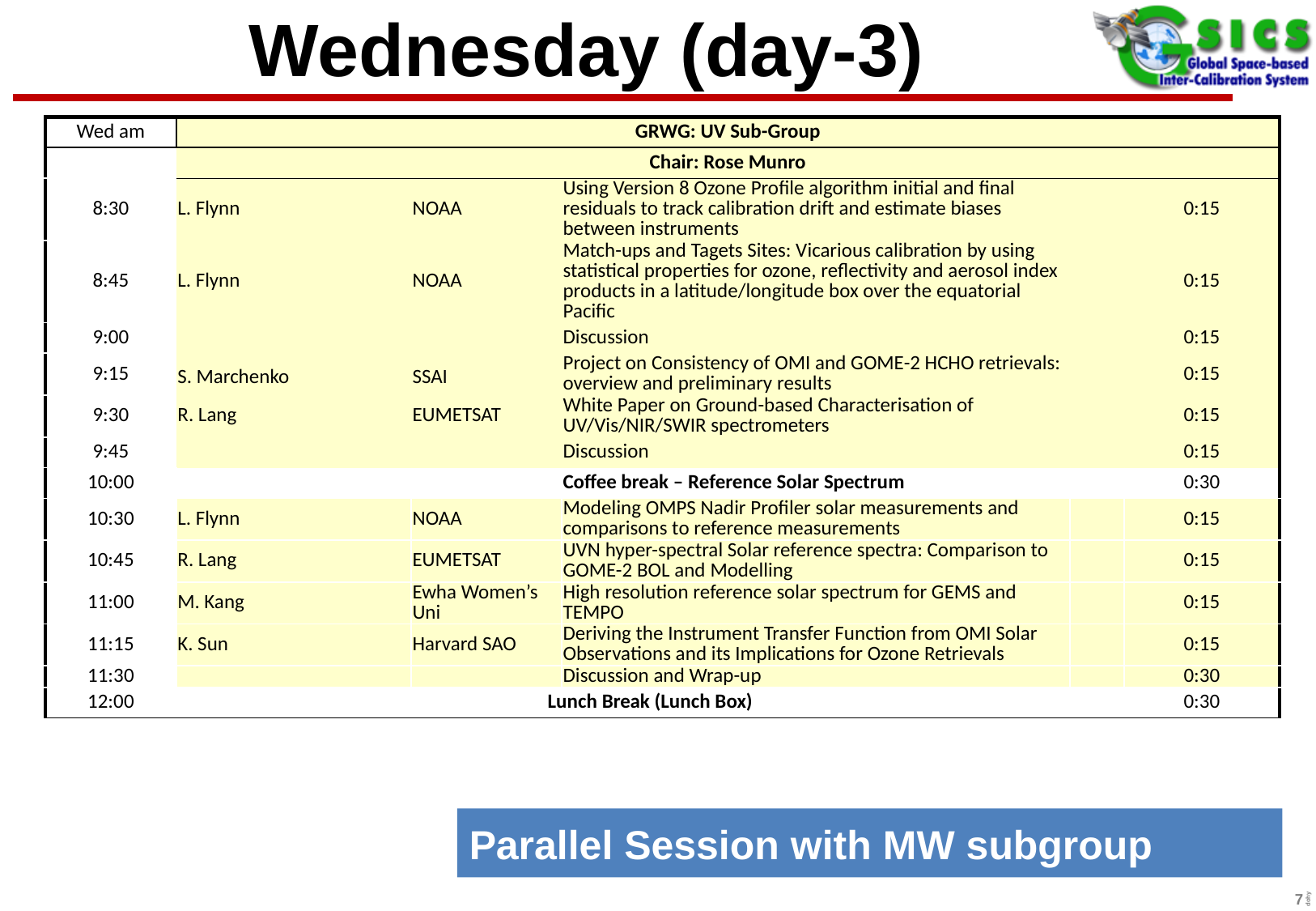

# Wednesday (day-3)
| Wed am | GRWG: UV Sub-Group |  |  |  |  |
| --- | --- | --- | --- | --- | --- |
|  | Chair: Rose Munro |  |  |  |  |
| 8:30 | L. Flynn | NOAA | Using Version 8 Ozone Profile algorithm initial and final residuals to track calibration drift and estimate biases between instruments |  | 0:15 |
| 8:45 | L. Flynn | NOAA | Match-ups and Tagets Sites: Vicarious calibration by using statistical properties for ozone, reflectivity and aerosol index products in a latitude/longitude box over the equatorial Pacific |  | 0:15 |
| 9:00 |  |  | Discussion |  | 0:15 |
| 9:15 | S. Marchenko | SSAI | Project on Consistency of OMI and GOME-2 HCHO retrievals: overview and preliminary results |  | 0:15 |
| 9:30 | R. Lang | EUMETSAT | White Paper on Ground-based Characterisation of UV/Vis/NIR/SWIR spectrometers |  | 0:15 |
| 9:45 |  |  | Discussion |  | 0:15 |
| 10:00 |  |  | Coffee break – Reference Solar Spectrum |  | 0:30 |
| 10:30 | L. Flynn | NOAA | Modeling OMPS Nadir Profiler solar measurements and comparisons to reference measurements |  | 0:15 |
| 10:45 | R. Lang | EUMETSAT | UVN hyper-spectral Solar reference spectra: Comparison to GOME-2 BOL and Modelling |  | 0:15 |
| 11:00 | M. Kang | Ewha Women’s Uni | High resolution reference solar spectrum for GEMS and TEMPO |  | 0:15 |
| 11:15 | K. Sun | Harvard SAO | Deriving the Instrument Transfer Function from OMI Solar Observations and its Implications for Ozone Retrievals |  | 0:15 |
| 11:30 |  |  | Discussion and Wrap-up |  | 0:30 |
| 12:00 | Lunch Break (Lunch Box) |  |  |  | 0:30 |
Parallel Session with MW subgroup